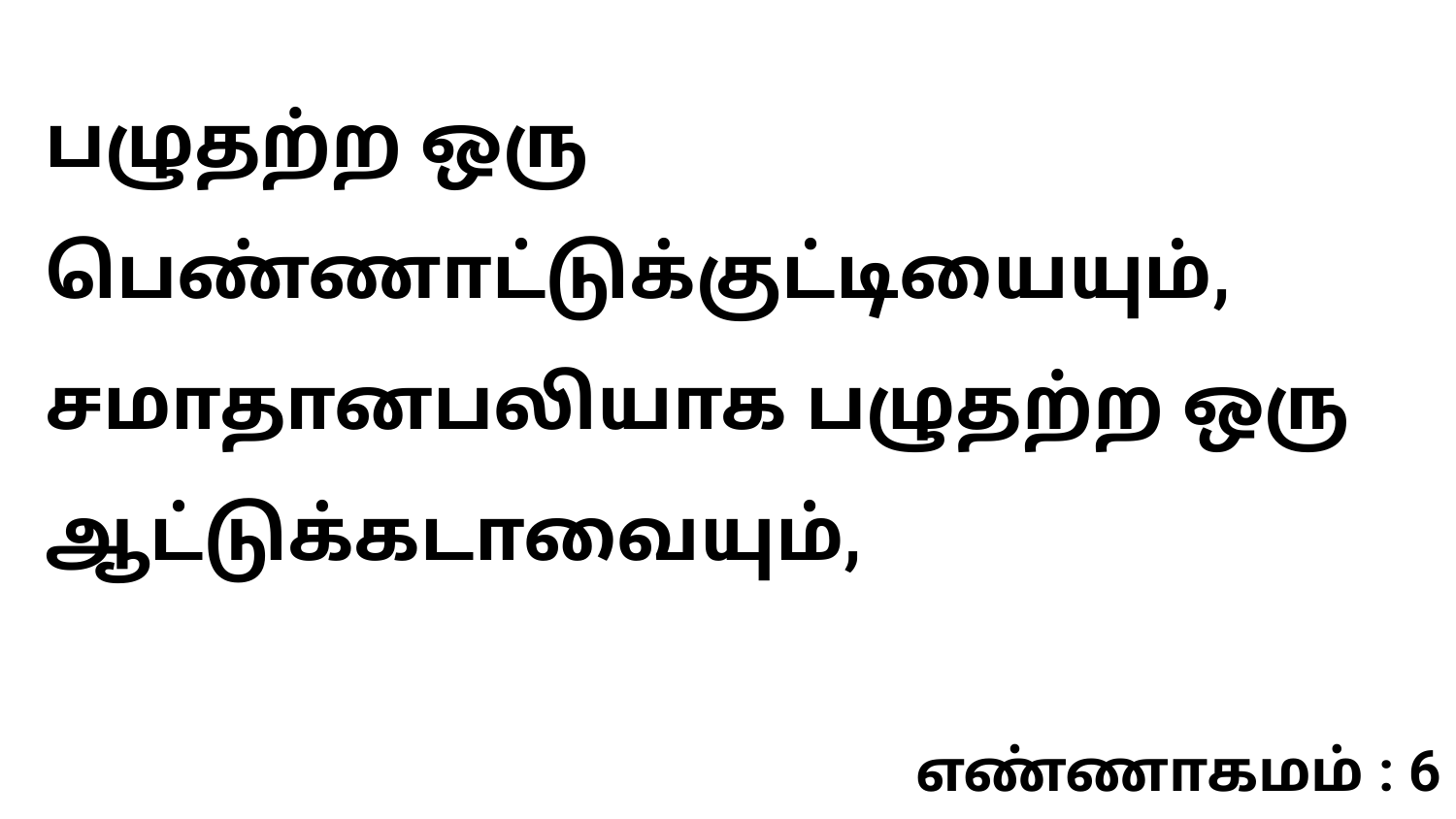

பழுதற்ற ஒரு பெண்ணாட்டுக்குட்டியையும், சமாதானபலியாக பழுதற்ற ஒரு ஆட்டுக்கடாவையும்,
எண்ணாகமம் : 6